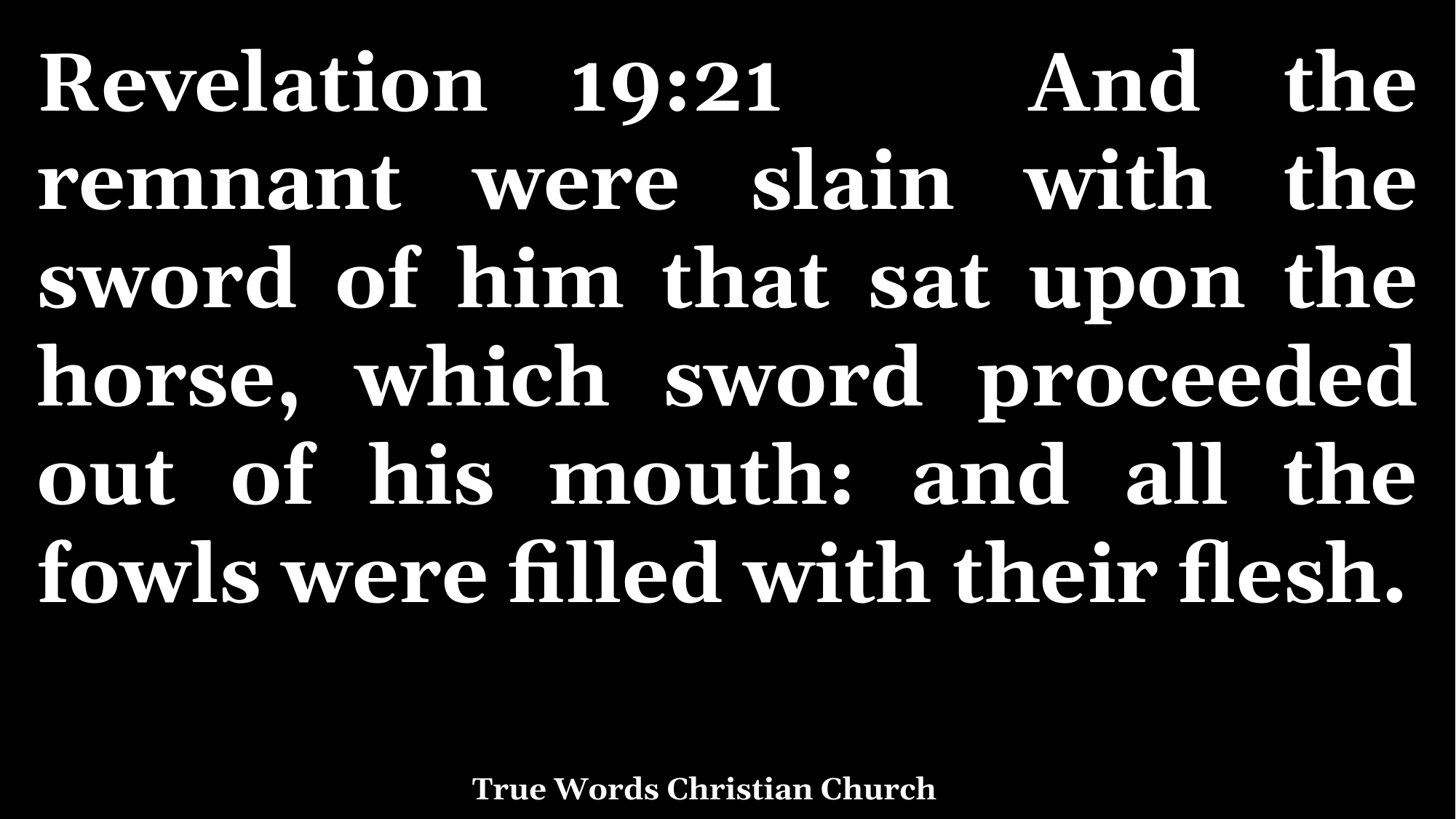

Revelation 19:21   And the remnant were slain with the sword of him that sat upon the horse, which sword proceeded out of his mouth: and all the fowls were filled with their flesh.
True Words Christian Church